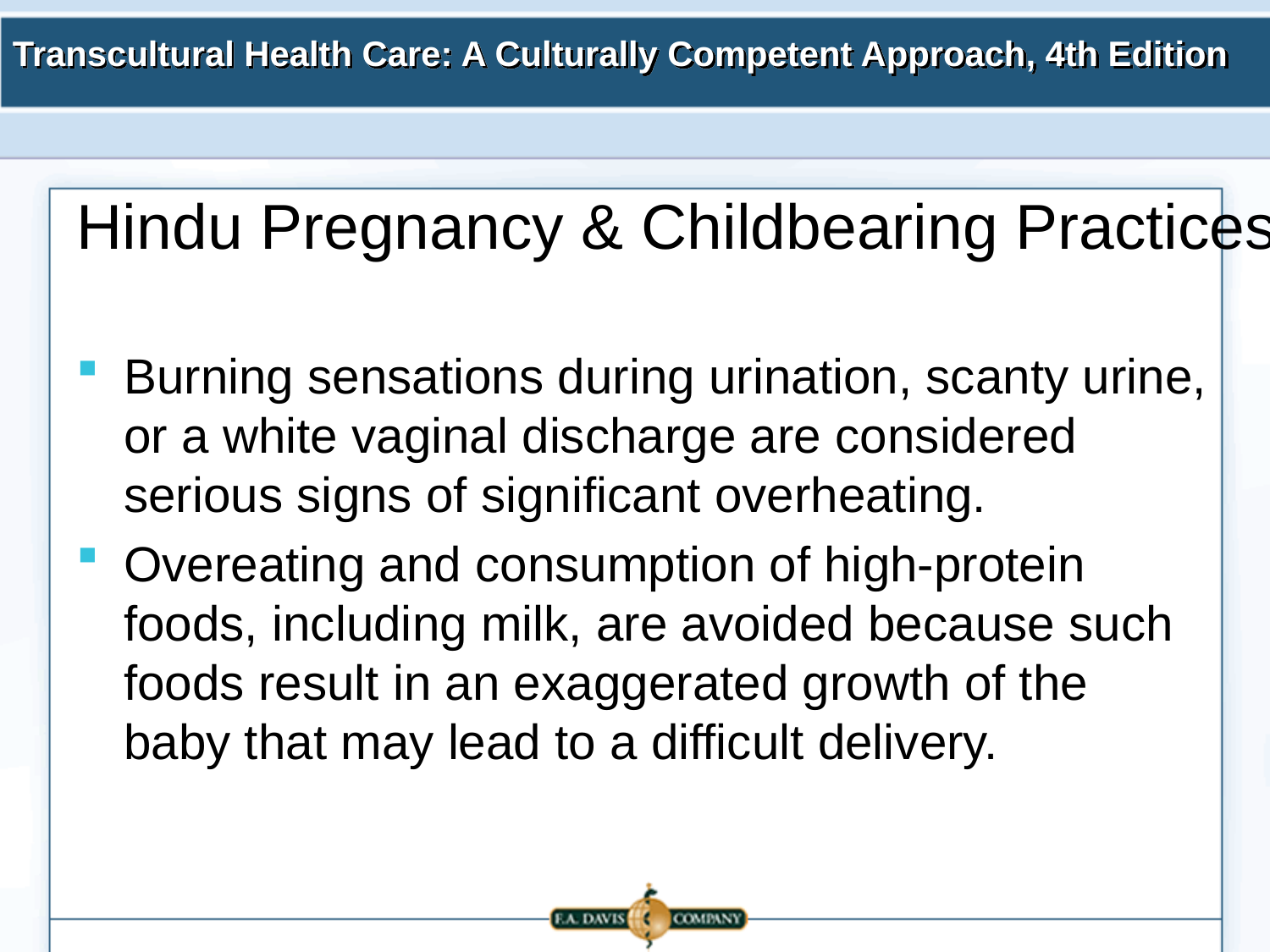

# Hindu Pregnancy & Childbearing Practices
Burning sensations during urination, scanty urine, or a white vaginal discharge are considered serious signs of significant overheating.
Overeating and consumption of high-protein foods, including milk, are avoided because such foods result in an exaggerated growth of the baby that may lead to a difficult delivery.